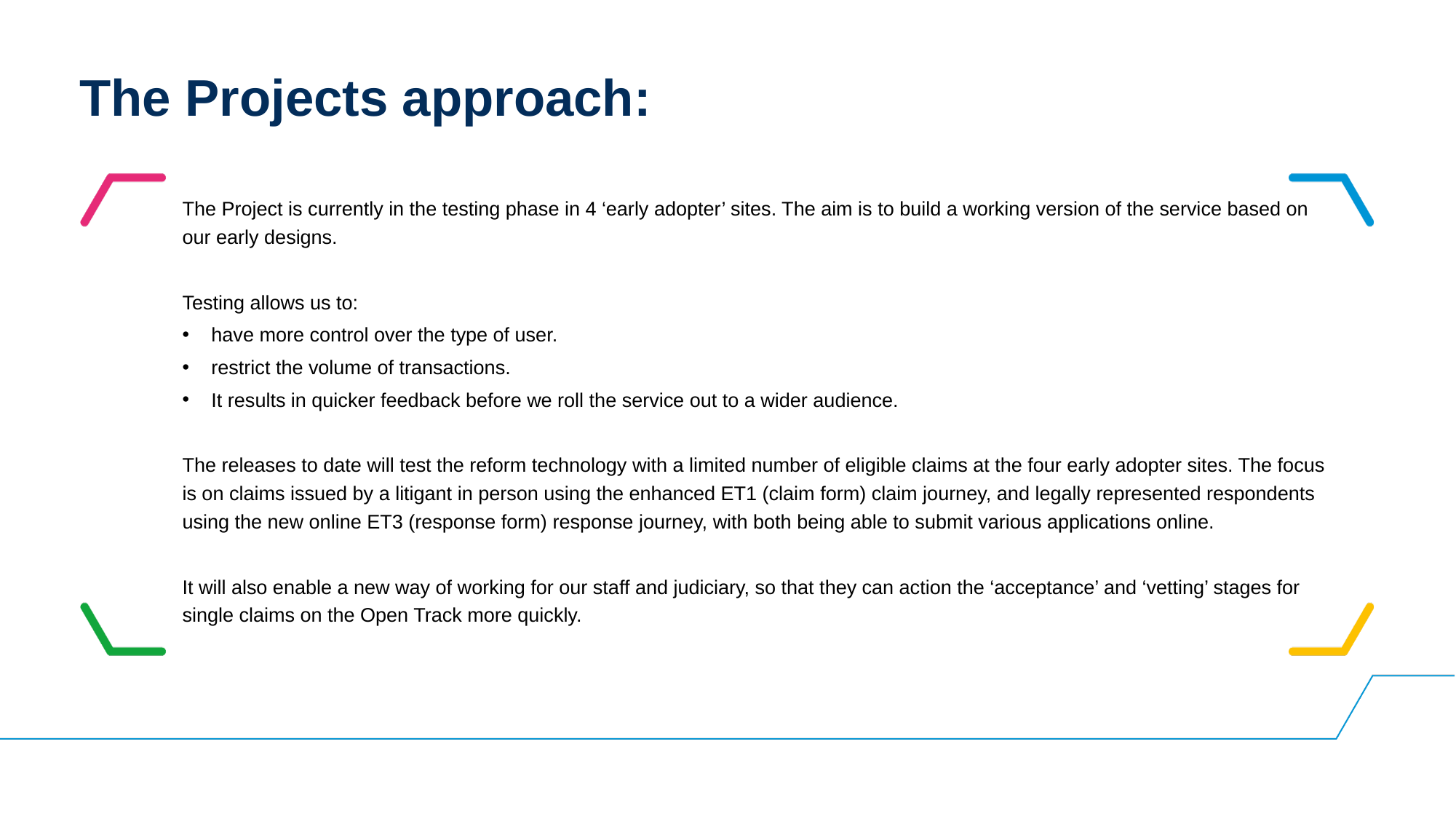

# The Projects approach:
The Project is currently in the testing phase in 4 ‘early adopter’ sites. The aim is to build a working version of the service based on our early designs.

Testing allows us to:
have more control over the type of user.
restrict the volume of transactions.
It results in quicker feedback before we roll the service out to a wider audience.

The releases to date will test the reform technology with a limited number of eligible claims at the four early adopter sites. The focus is on claims issued by a litigant in person using the enhanced ET1 (claim form) claim journey, and legally represented respondents using the new online ET3 (response form) response journey, with both being able to submit various applications online.

It will also enable a new way of working for our staff and judiciary, so that they can action the ‘acceptance’ and ‘vetting’ stages for single claims on the Open Track more quickly.